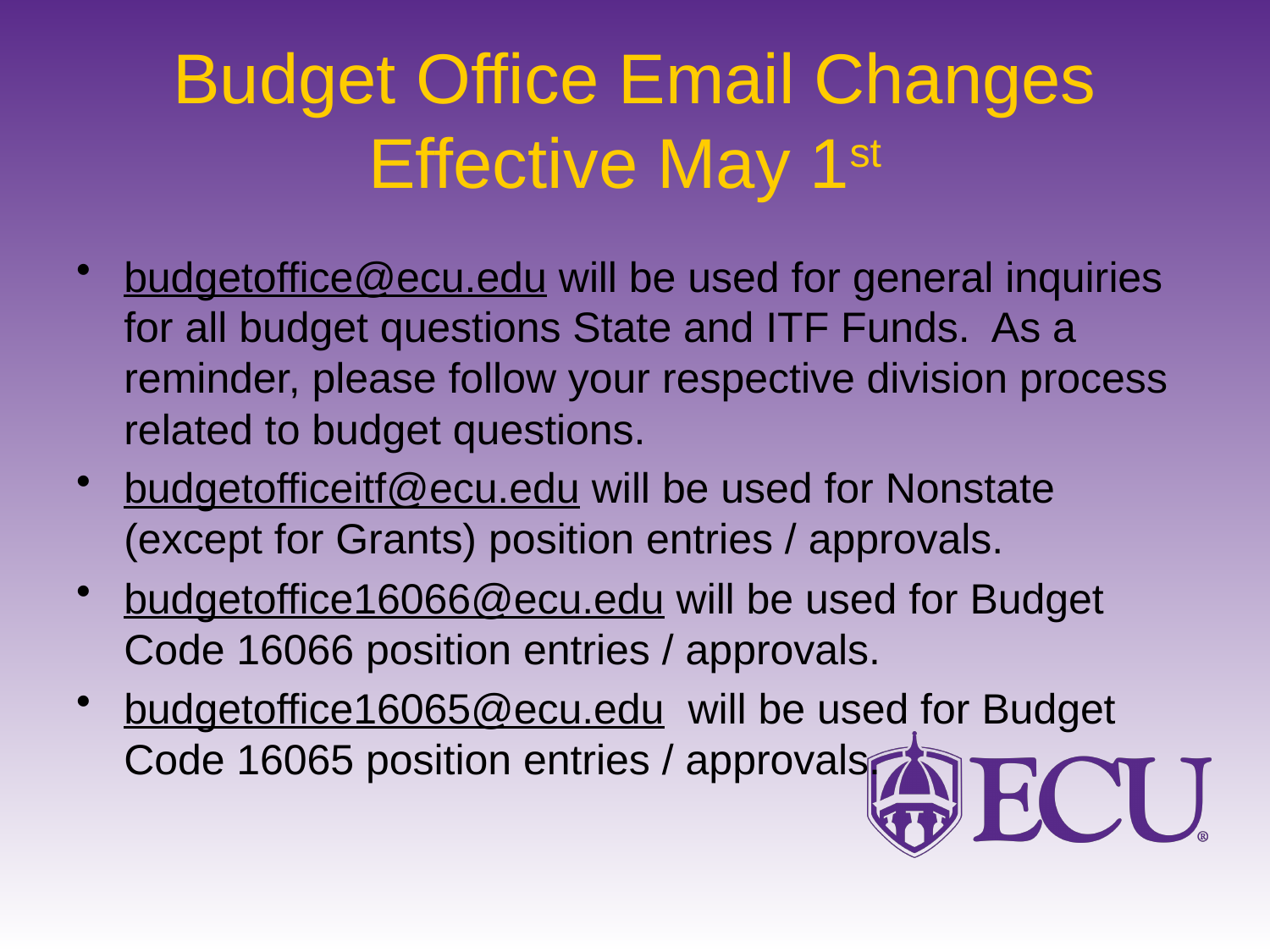

# Budget Office Email Changes Effective May 1st
budgetoffice@ecu.edu will be used for general inquiries for all budget questions State and ITF Funds.  As a reminder, please follow your respective division process related to budget questions.
budgetofficeitf@ecu.edu will be used for Nonstate (except for Grants) position entries / approvals.
budgetoffice16066@ecu.edu will be used for Budget Code 16066 position entries / approvals.
budgetoffice16065@ecu.edu  will be used for Budget Code 16065 position entries / approvals.